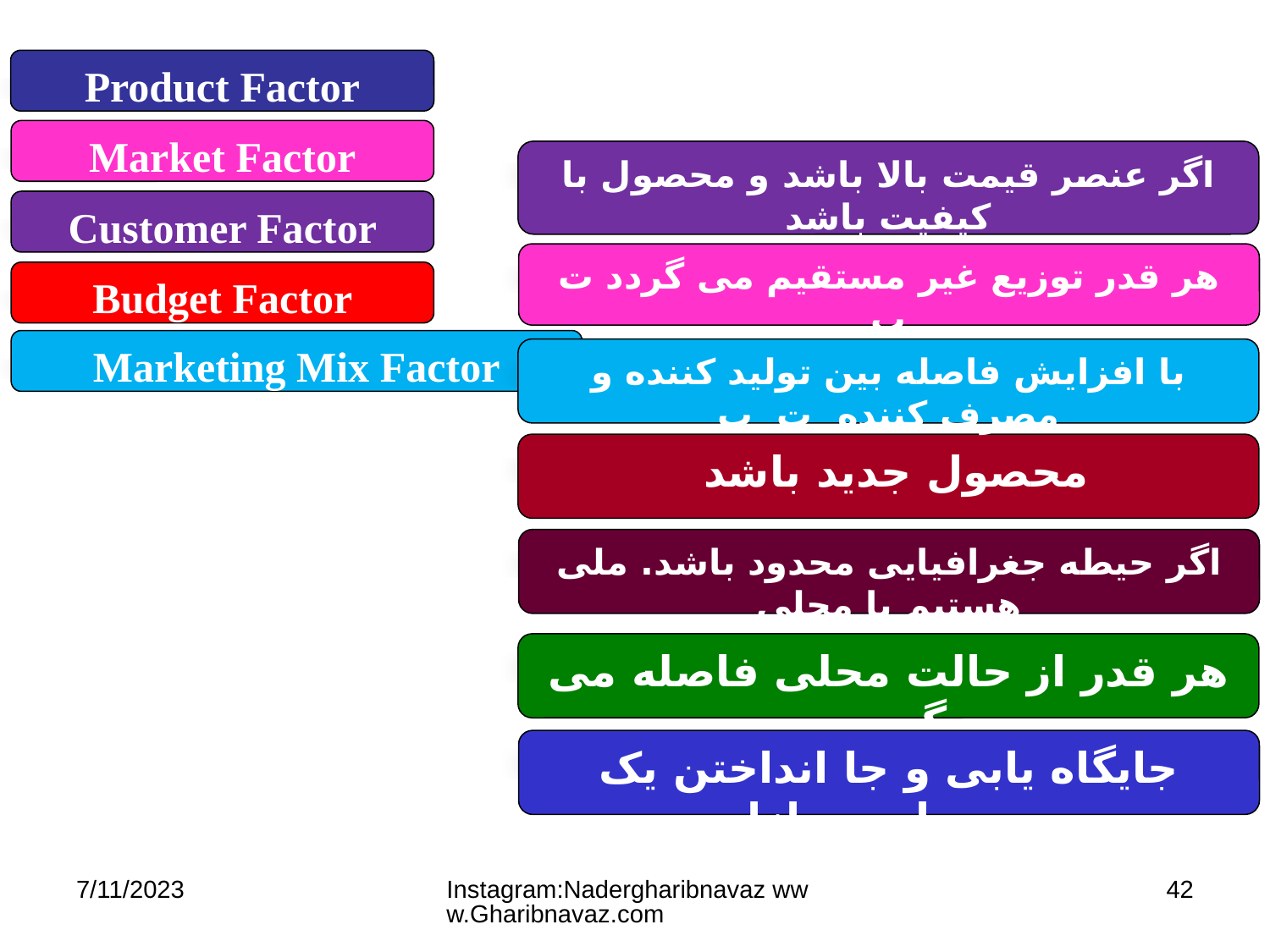

Product Factor
Market Factor

Customer Factor
Budget Factor

Marketing Mix Factor

اگر عنصر قیمت بالا باشد و محصول با کیفیت باشد

هر قدر توزیع غیر مستقیم می گردد ت ب

با افزایش فاصله بین تولید کننده و مصرف کننده  ت  ب

محصول جدید باشد
اگر حیطه جغرافیایی محدود باشد. ملی هستیم یا محلی
هر قدر از حالت محلی فاصله می گیریم
جایگاه یابی و جا انداختن یک محصول در بازار
7/11/2023
Instagram:Nadergharibnavaz www.Gharibnavaz.com
42